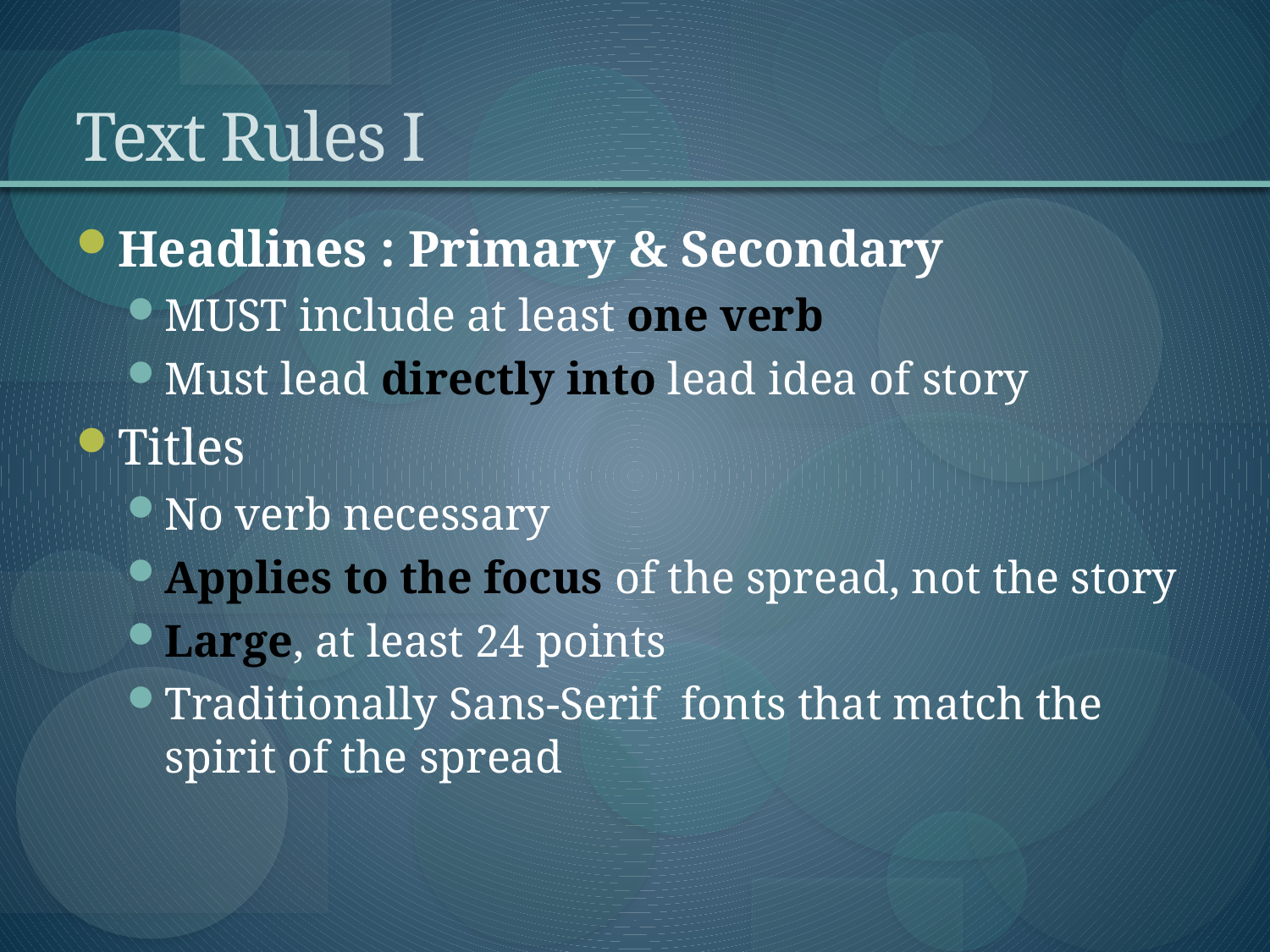

# Text Rules I
Headlines : Primary & Secondary
MUST include at least one verb
Must lead directly into lead idea of story
Titles
No verb necessary
Applies to the focus of the spread, not the story
Large, at least 24 points
Traditionally Sans-Serif  fonts that match the spirit of the spread